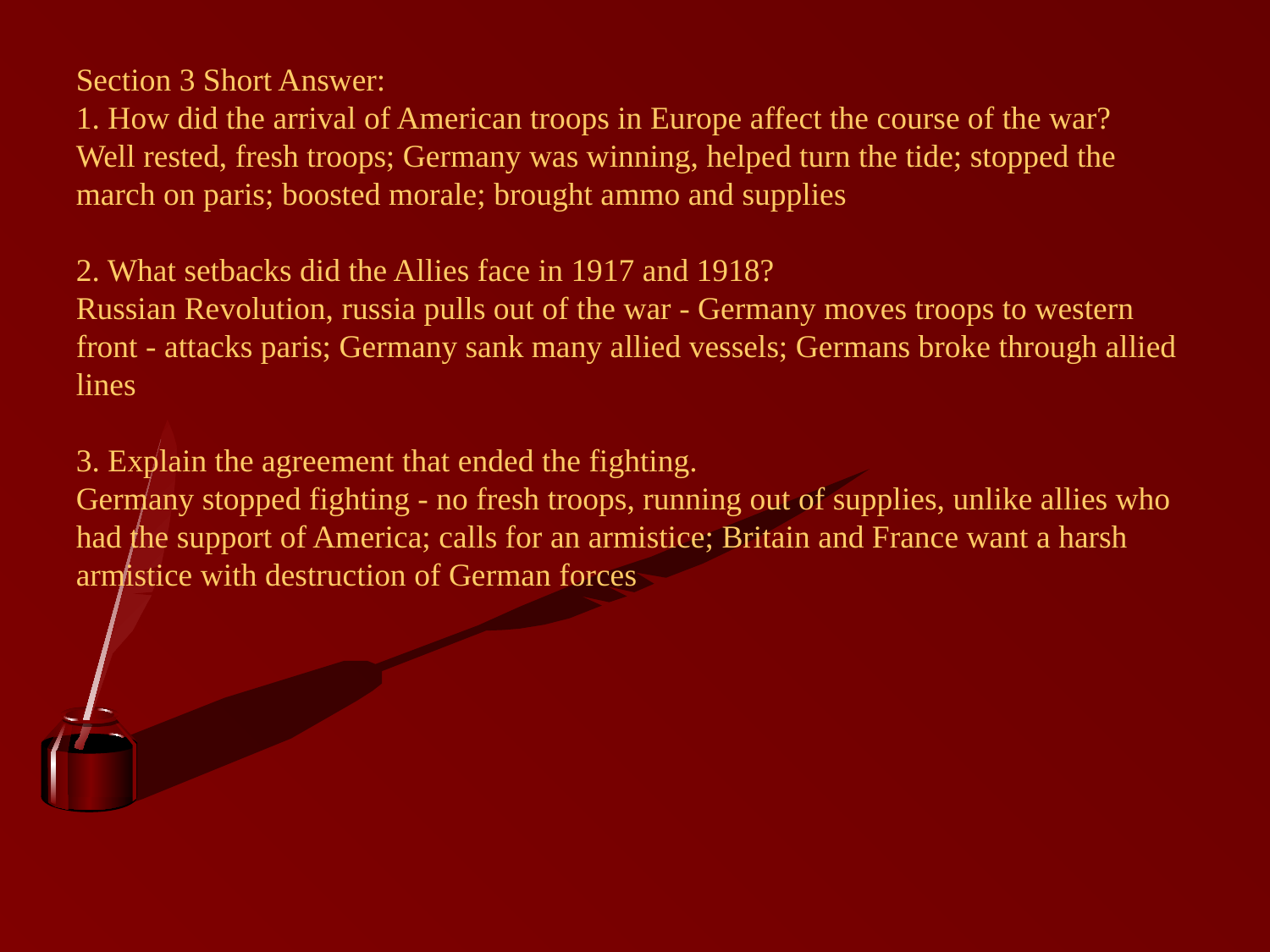

Section 3 Short Answer:
1. How did the arrival of American troops in Europe affect the course of the war?
Well rested, fresh troops; Germany was winning, helped turn the tide; stopped the march on paris; boosted morale; brought ammo and supplies

2. What setbacks did the Allies face in 1917 and 1918?
Russian Revolution, russia pulls out of the war - Germany moves troops to western front - attacks paris; Germany sank many allied vessels; Germans broke through allied lines

3. Explain the agreement that ended the fighting.
Germany stopped fighting - no fresh troops, running out of supplies, unlike allies who had the support of America; calls for an armistice; Britain and France want a harsh armistice with destruction of German forces